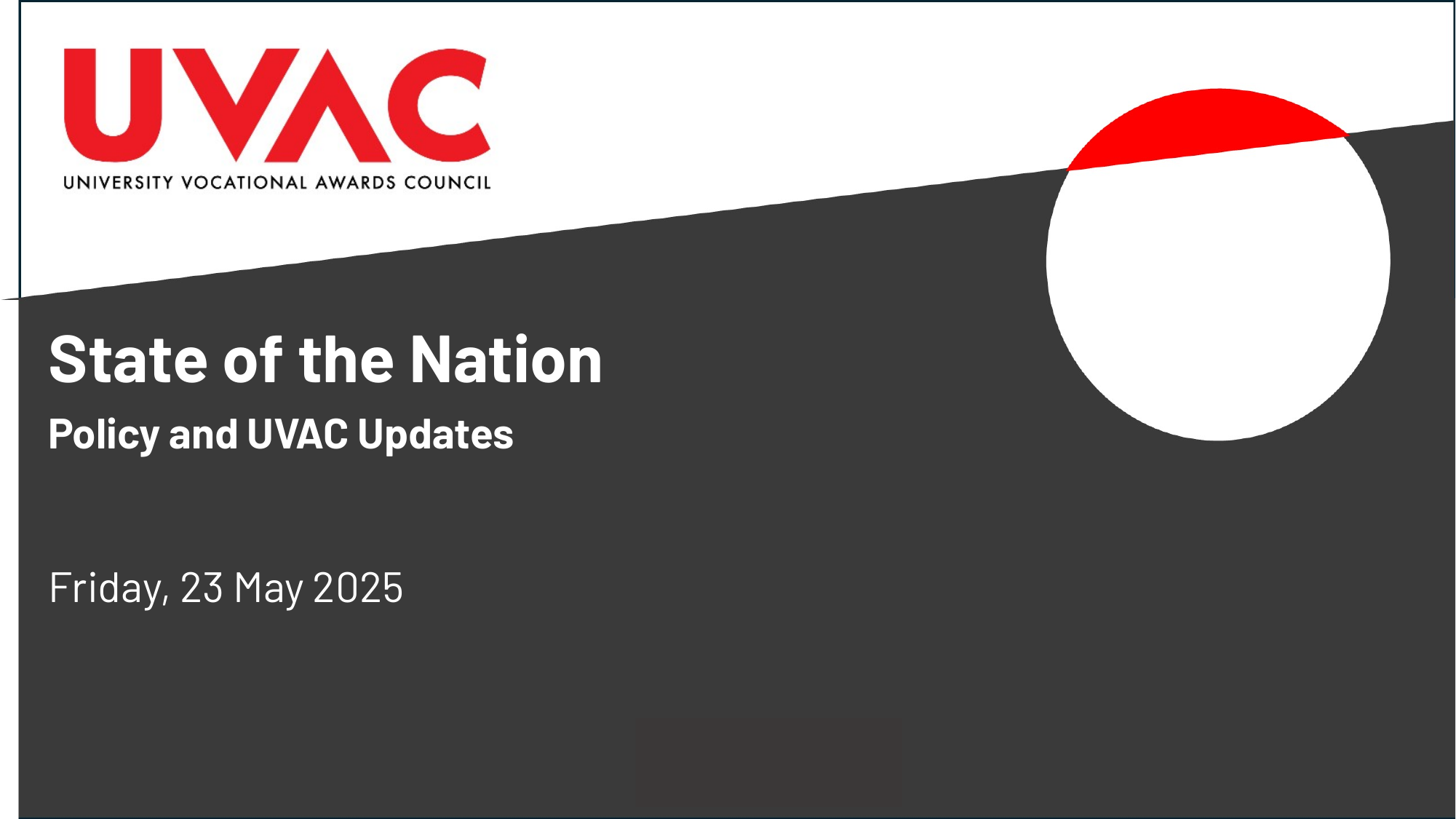

State of the Nation
Policy and UVAC Updates

Friday, 23 May 2025